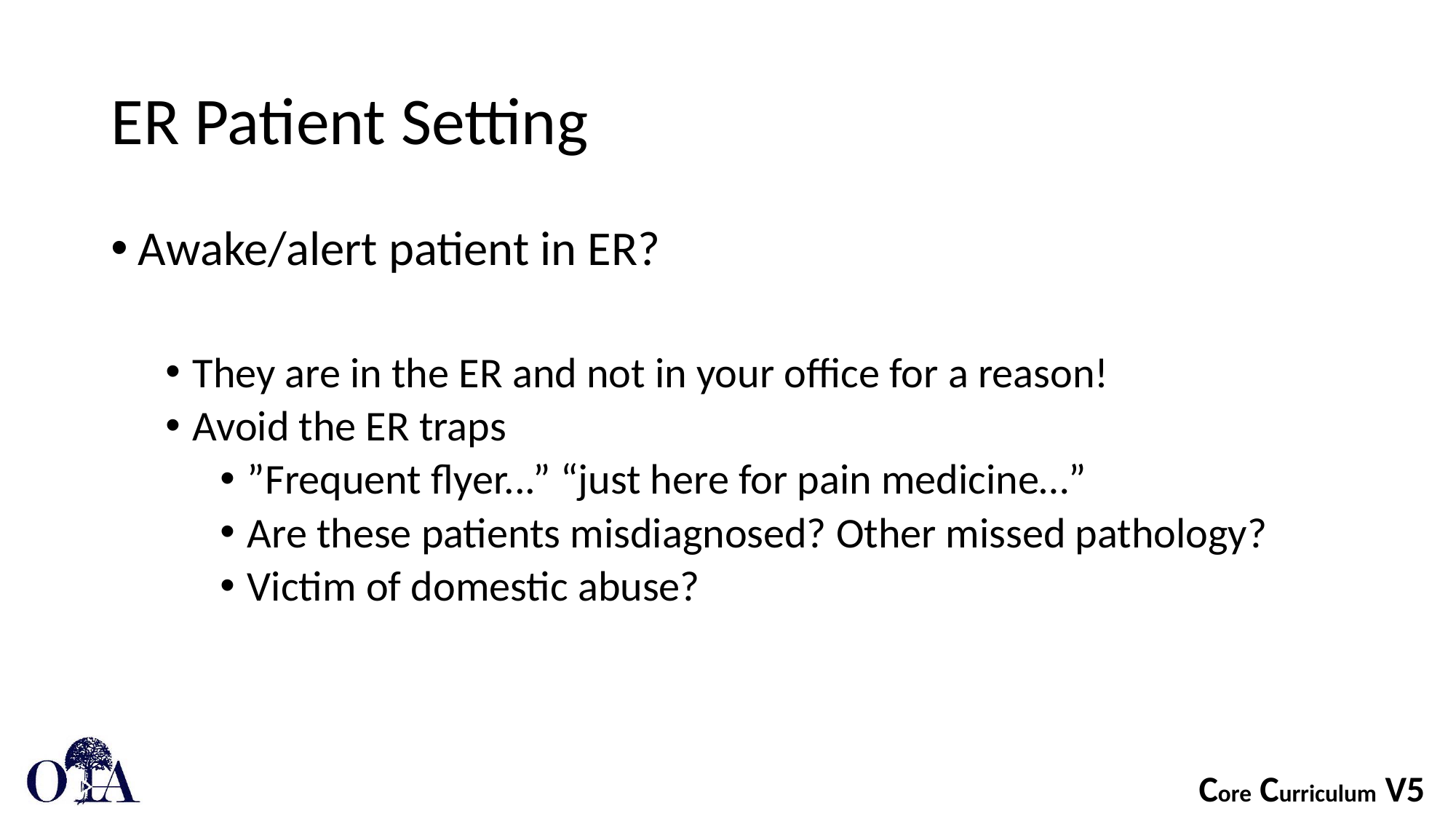

# ER Patient Setting
Awake/alert patient in ER?

They are in the ER and not in your office for a reason!
Avoid the ER traps
”Frequent flyer...” “just here for pain medicine…”
Are these patients misdiagnosed? Other missed pathology?
Victim of domestic abuse?